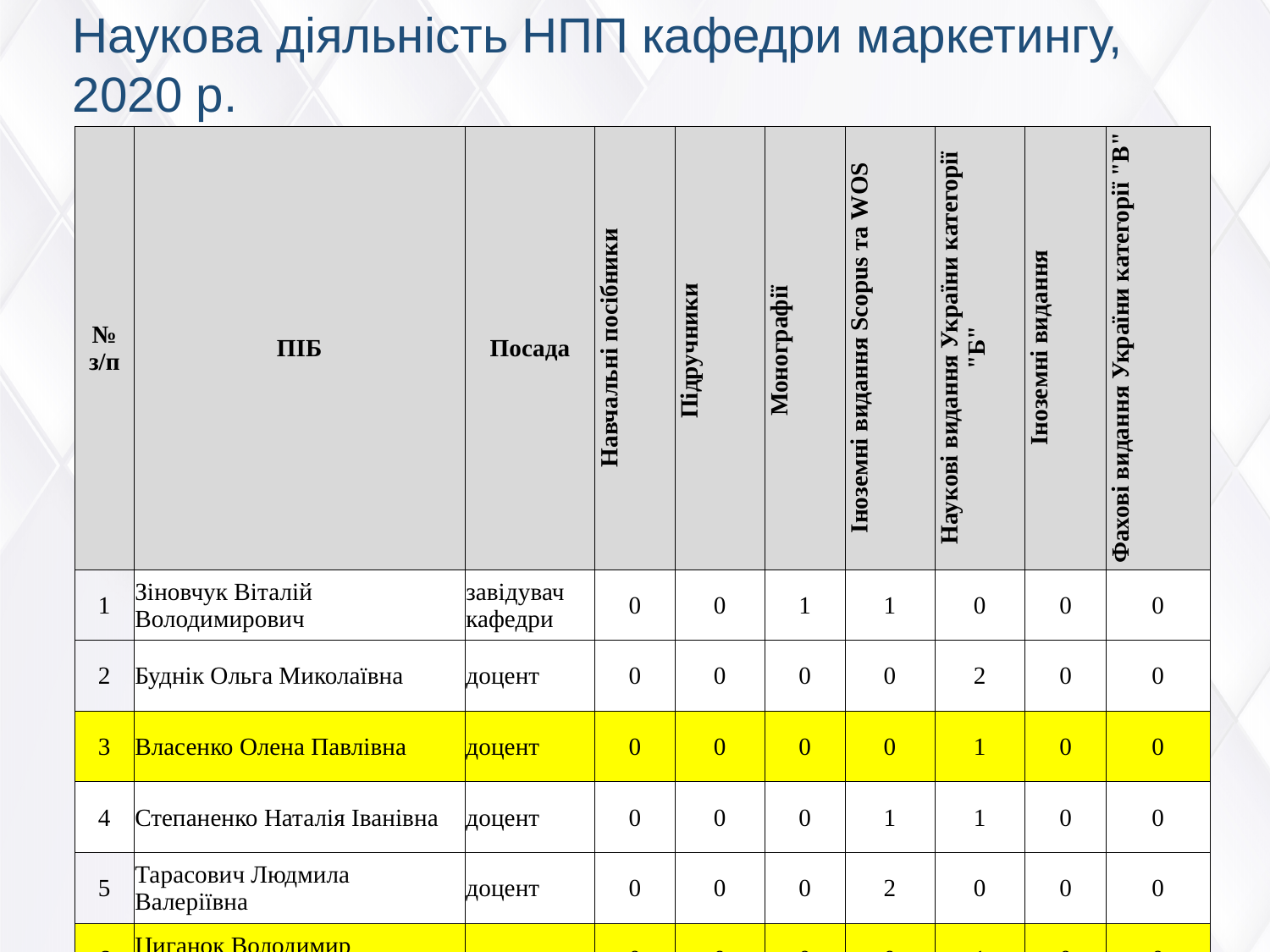

Наукова діяльність НПП кафедри маркетингу, 2020 р.
| № з/п | ПІБ | Посада | Навчальні посібники | Підручники | Монографії | Іноземні видання Scopus та WOS | Наукові видання України категорії "Б" | Іноземні видання | Фахові видання України категорії "В" |
| --- | --- | --- | --- | --- | --- | --- | --- | --- | --- |
| 1 | Зіновчук Віталій Володимирович | завідувач кафедри | 0 | 0 | 1 | 1 | 0 | 0 | 0 |
| 2 | Буднік Ольга Миколаївна | доцент | 0 | 0 | 0 | 0 | 2 | 0 | 0 |
| 3 | Власенко Олена Павлівна | доцент | 0 | 0 | 0 | 0 | 1 | 0 | 0 |
| 4 | Степаненко Наталія Іванівна | доцент | 0 | 0 | 0 | 1 | 1 | 0 | 0 |
| 5 | Тарасович Людмила Валеріївна | доцент | 0 | 0 | 0 | 2 | 0 | 0 | 0 |
| 6 | Циганок Володимир Миколайович | доцент | 0 | 0 | 0 | 0 | 1 | 0 | 0 |
| 7 | Волкова Інна Михайлівна | доцент | 0 | 0 | 0 | 1 | 1 | 0 | 0 |